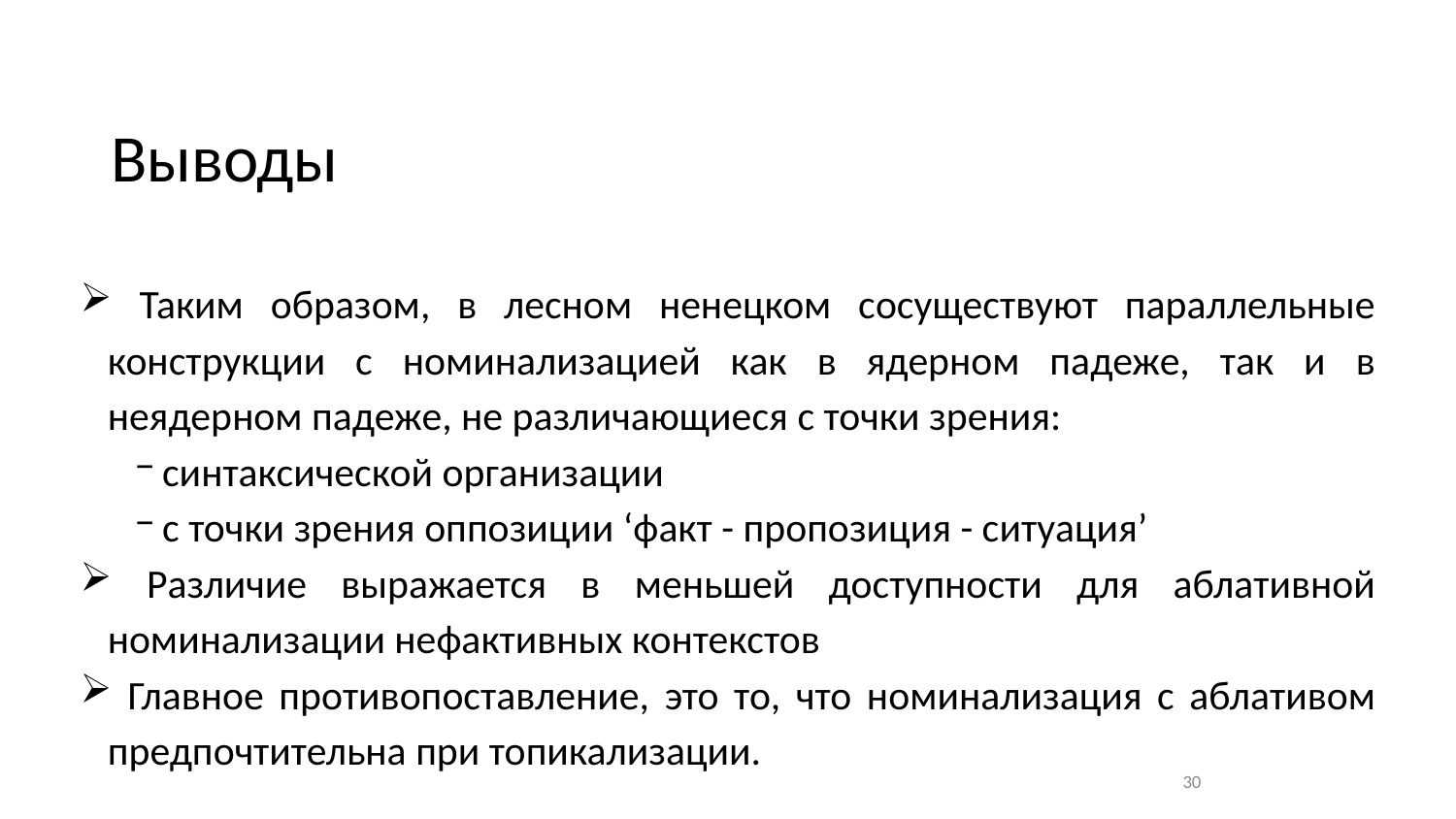

# Выводы
 Таким образом, в лесном ненецком сосуществуют параллельные конструкции с номинализацией как в ядерном падеже, так и в неядерном падеже, не различающиеся с точки зрения:
синтаксической организации
с точки зрения оппозиции ‘факт - пропозиция - ситуация’
 Различие выражается в меньшей доступности для аблативной номинализации нефактивных контекстов
 Главное противопоставление, это то, что номинализация с аблативом предпочтительна при топикализации.

30